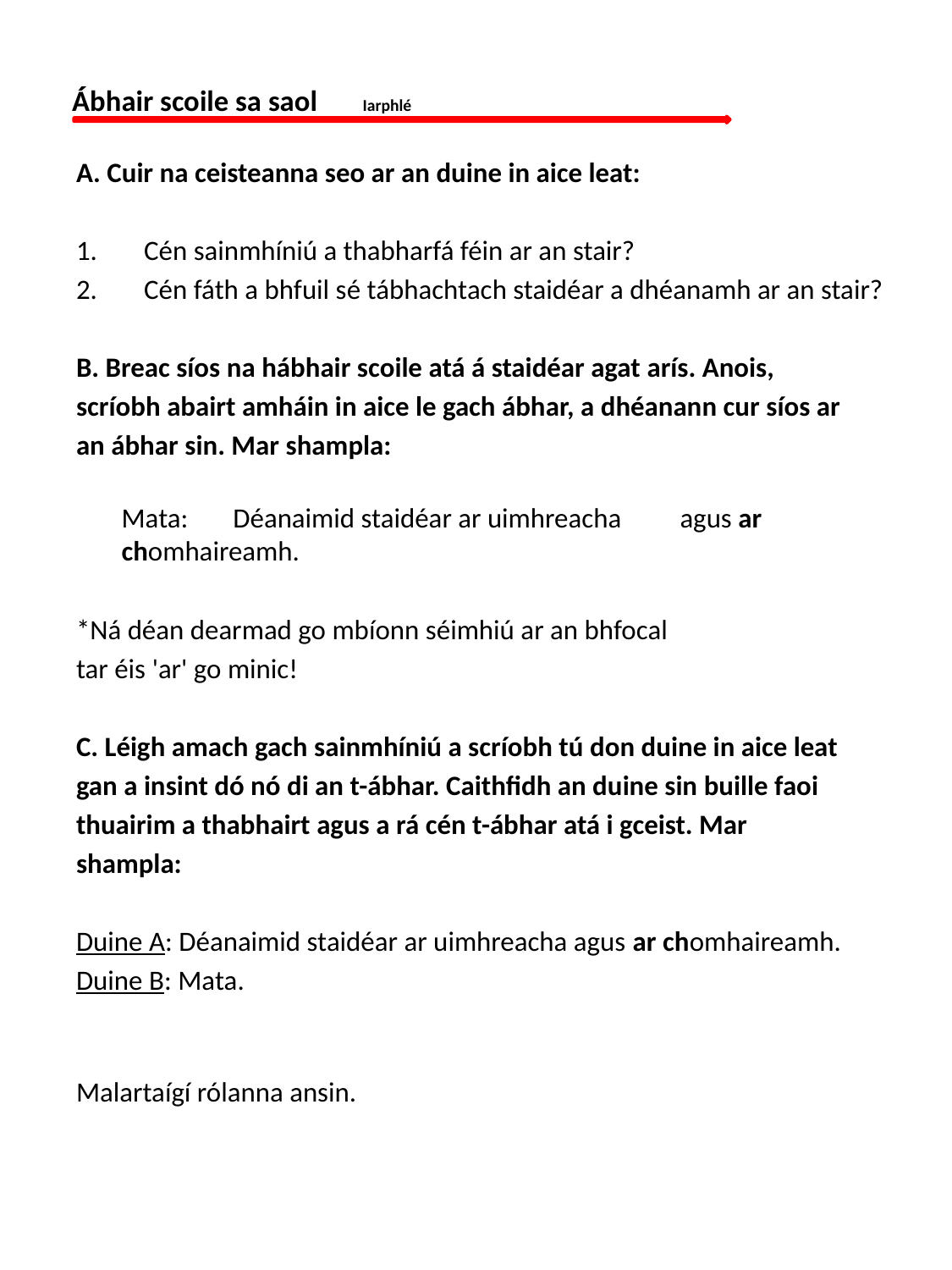

Ábhair scoile sa saol		    Iarphlé

A. Cuir na ceisteanna seo ar an duine in aice leat:

Cén sainmhíniú a thabharfá féin ar an stair?
Cén fáth a bhfuil sé tábhachtach staidéar a dhéanamh ar an stair?

B. Breac síos na hábhair scoile atá á staidéar agat arís. Anois,
scríobh abairt amháin in aice le gach ábhar, a dhéanann cur síos ar
an ábhar sin. Mar shampla:
Mata: 		Déanaimid staidéar ar uimhreacha 			agus ar chomhaireamh.

*Ná déan dearmad go mbíonn séimhiú ar an bhfocal
tar éis 'ar' go minic!

C. Léigh amach gach sainmhíniú a scríobh tú don duine in aice leat
gan a insint dó nó di an t-ábhar. Caithfidh an duine sin buille faoi
thuairim a thabhairt agus a rá cén t-ábhar atá i gceist. Mar
shampla:

Duine A: Déanaimid staidéar ar uimhreacha agus ar chomhaireamh.
Duine B: Mata.

Malartaígí rólanna ansin.